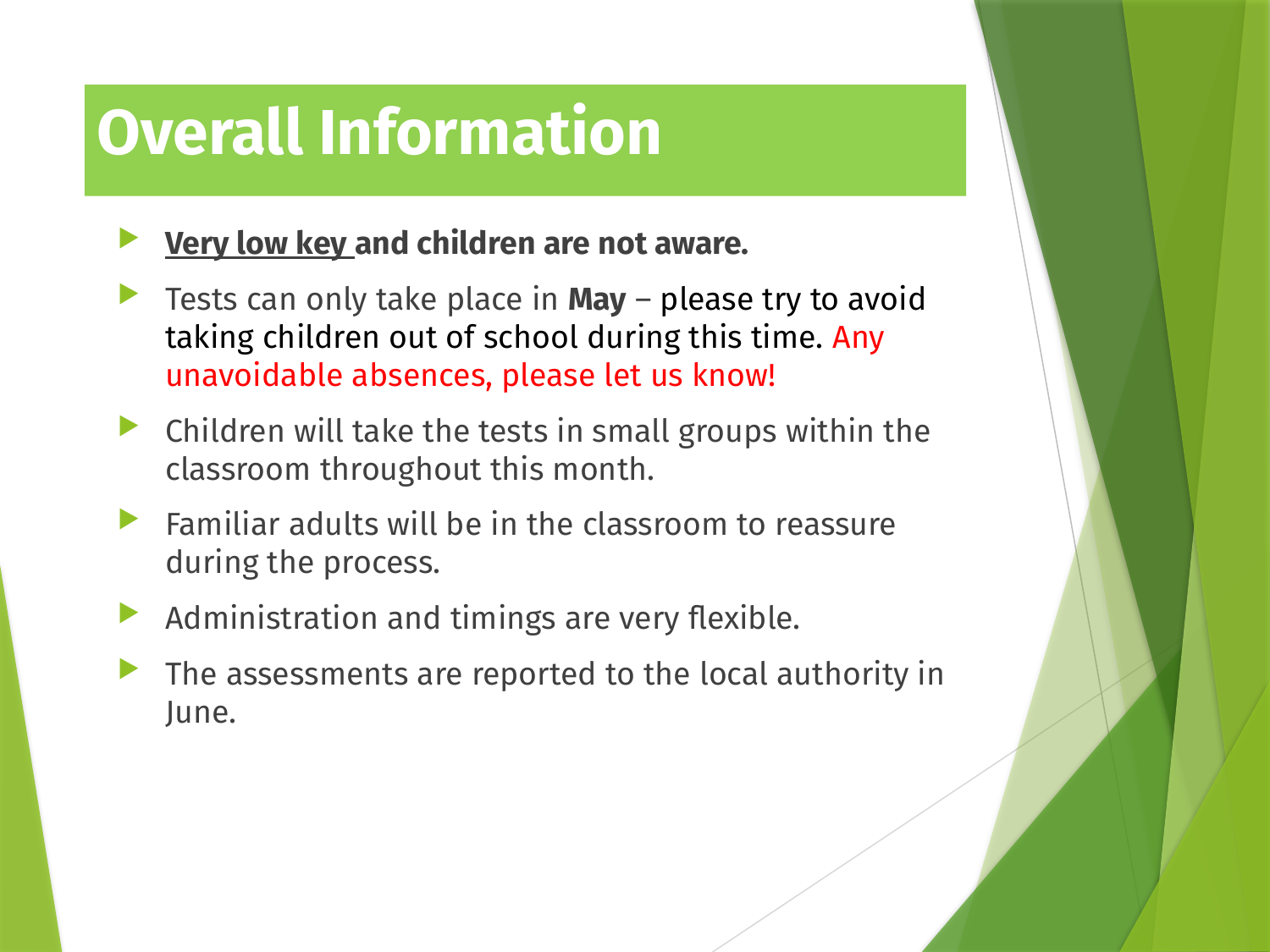

# Overall Information
Very low key and children are not aware.
Tests can only take place in May – please try to avoid taking children out of school during this time. Any unavoidable absences, please let us know!
Children will take the tests in small groups within the classroom throughout this month.
Familiar adults will be in the classroom to reassure during the process.
Administration and timings are very flexible.
The assessments are reported to the local authority in June.